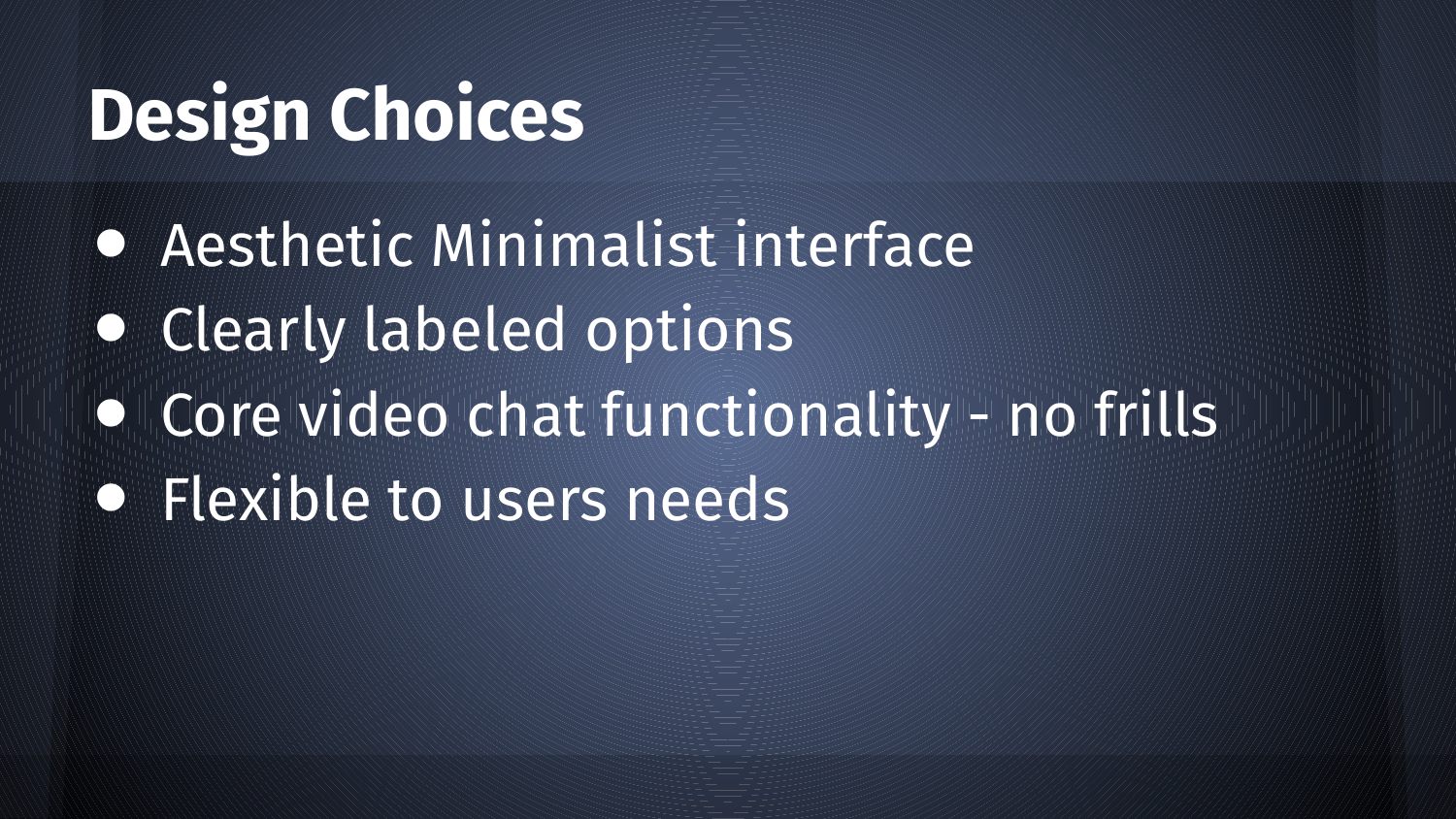

# Design Choices
Aesthetic Minimalist interface
Clearly labeled options
Core video chat functionality - no frills
Flexible to users needs